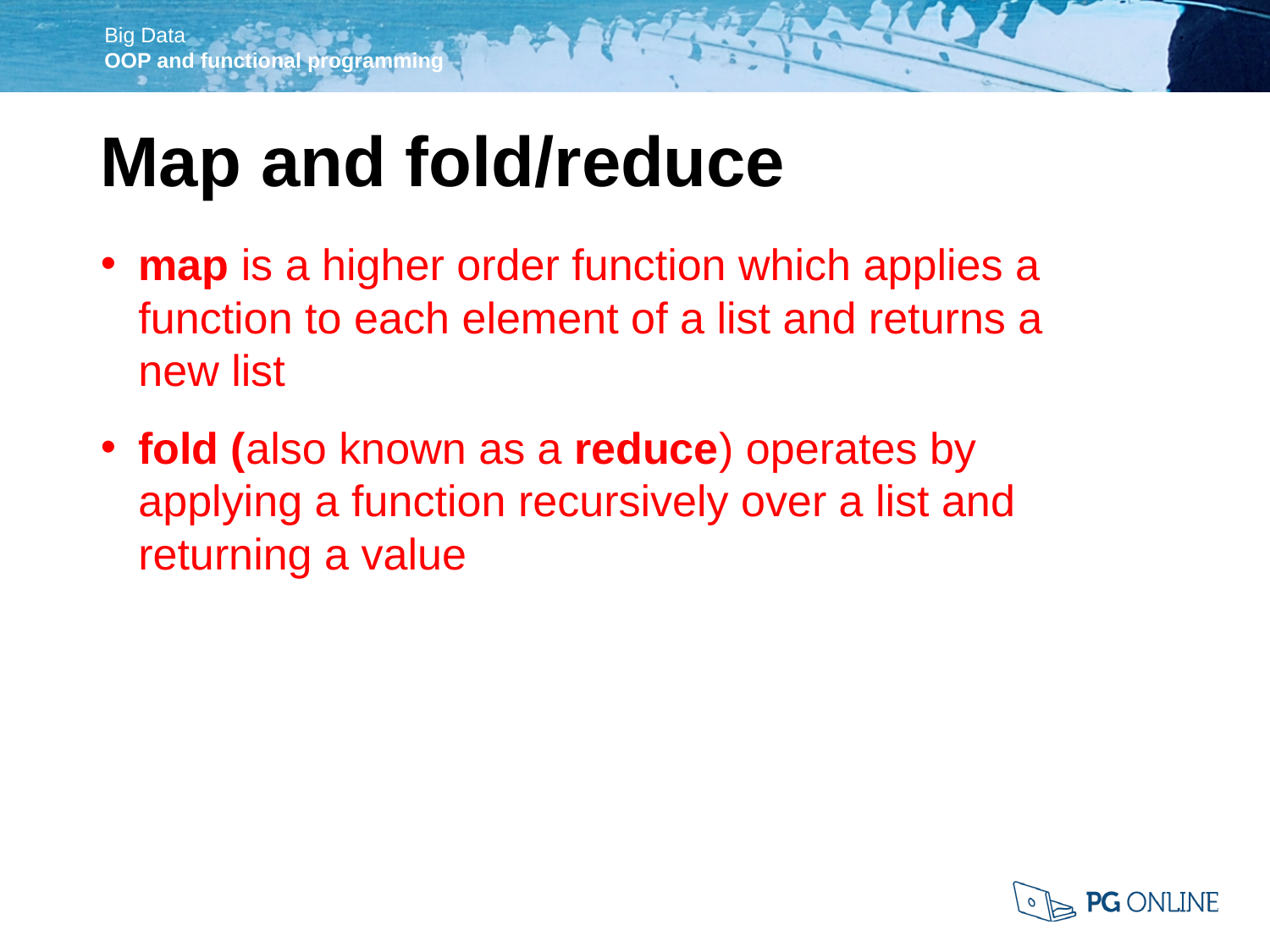

Map and fold/reduce

map is a higher order function which applies a function to each element of a list and returns a
new list
fold (also known as a reduce) operates by
applying a function recursively over a list and returning a value